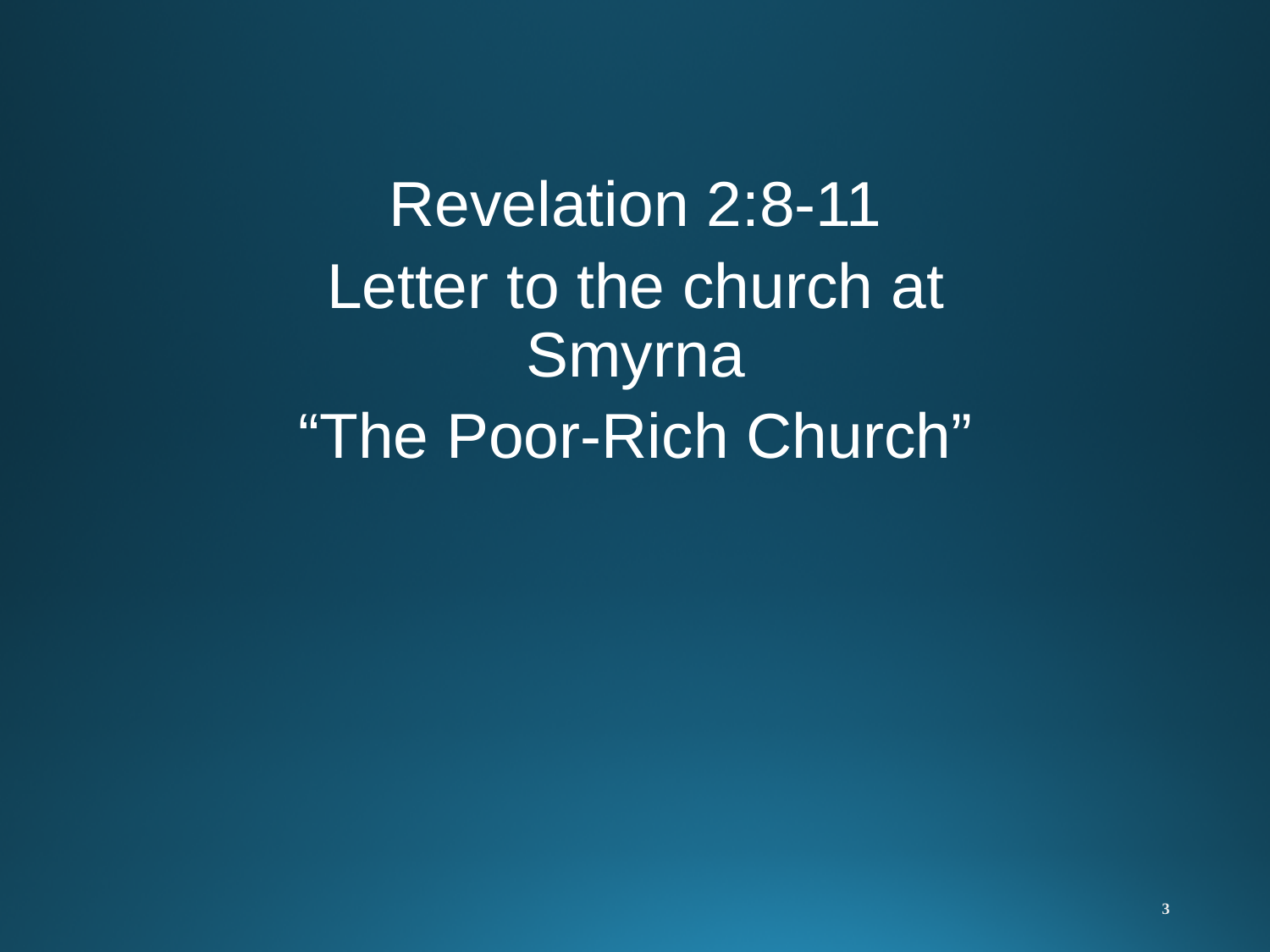

Revelation 2:8-11
Letter to the church at Smyrna
“The Poor-Rich Church”
3